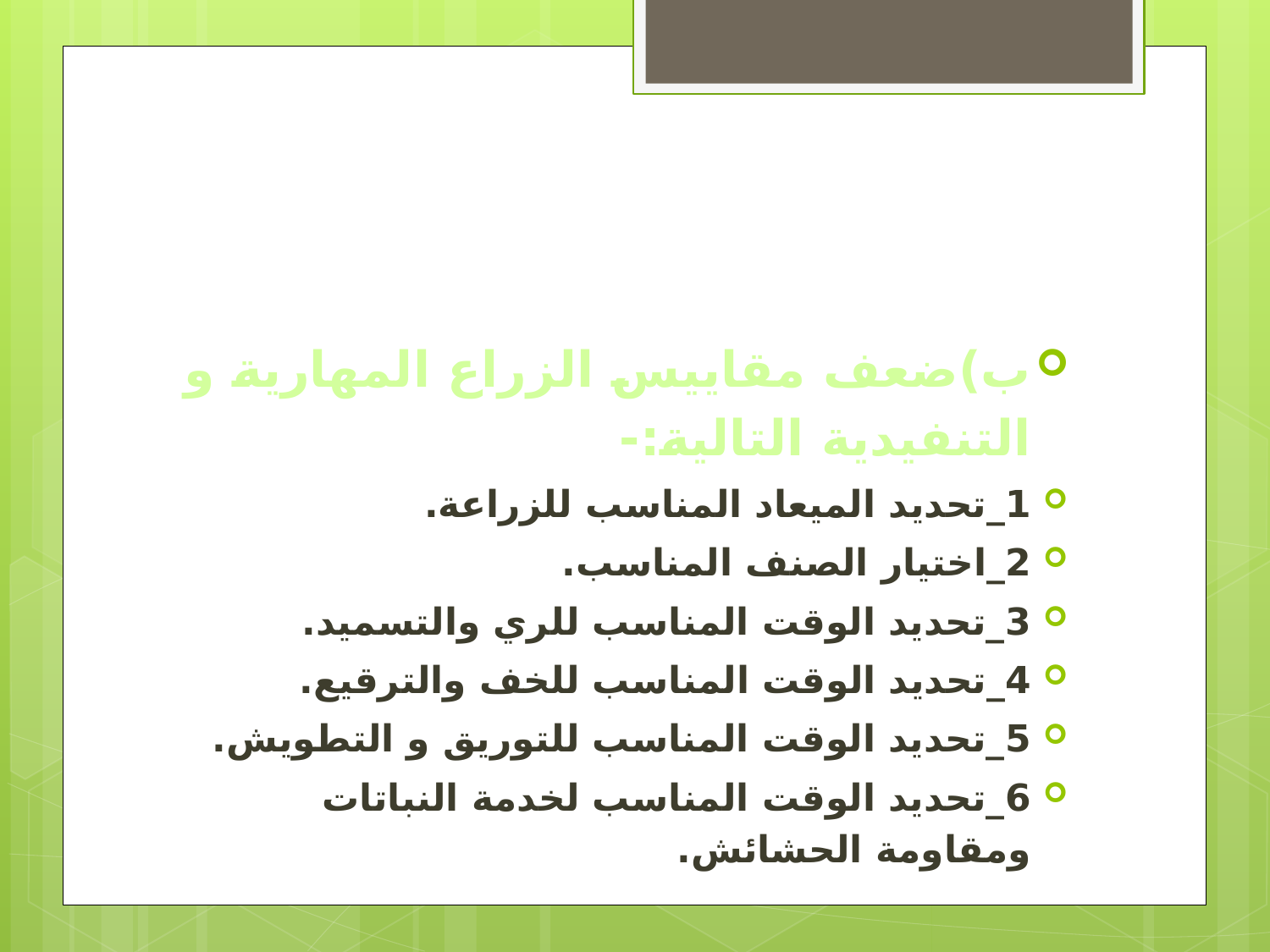

#
ب)ضعف مقاييس الزراع المهارية و التنفيدية التالية:-
1_تحديد الميعاد المناسب للزراعة.
2_اختيار الصنف المناسب.
3_تحديد الوقت المناسب للري والتسميد.
4_تحديد الوقت المناسب للخف والترقيع.
5_تحديد الوقت المناسب للتوريق و التطويش.
6_تحديد الوقت المناسب لخدمة النباتات ومقاومة الحشائش.